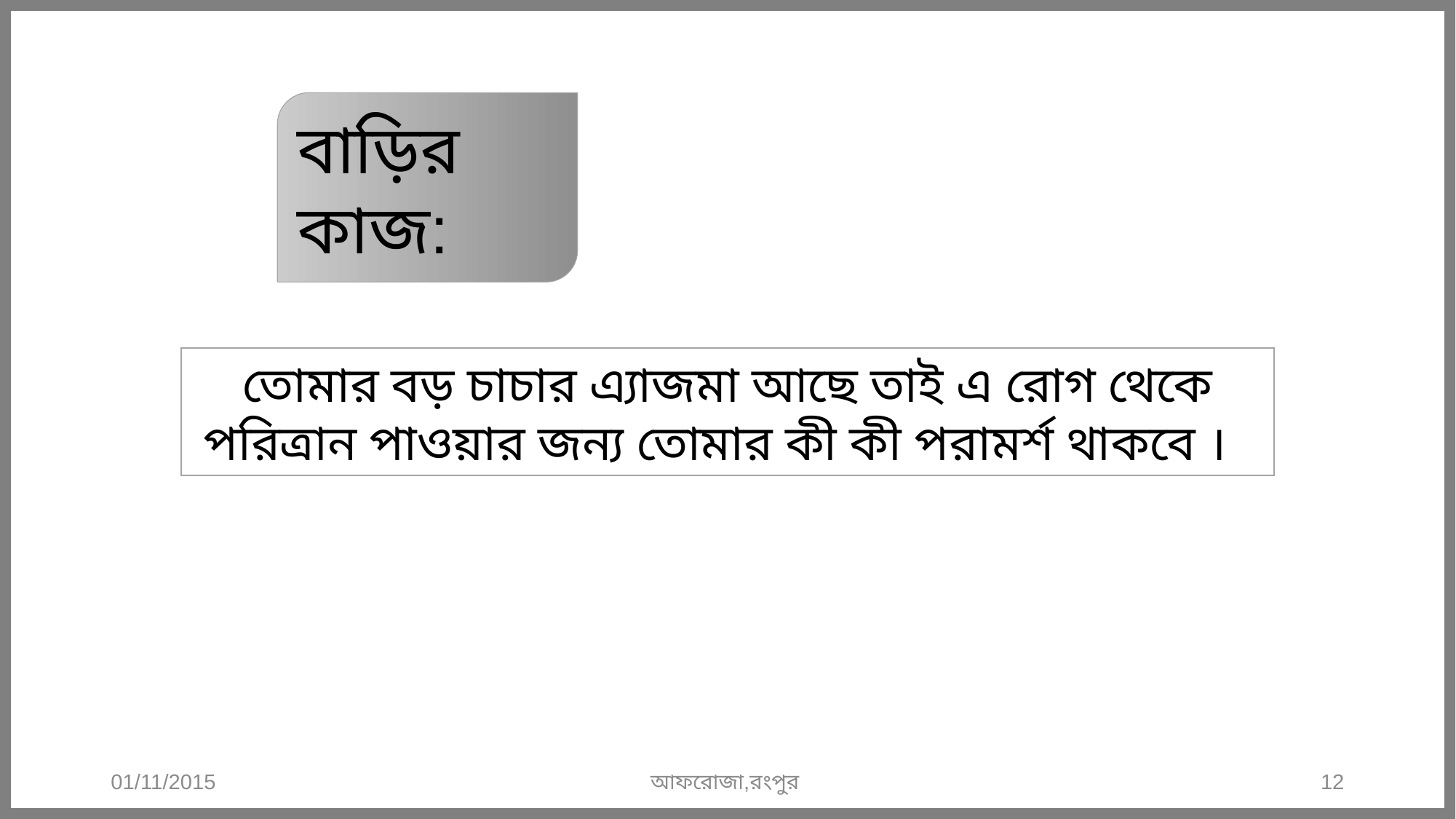

বাড়ির কাজ:
তোমার বড় চাচার এ্যাজমা আছে তাই এ রোগ থেকে পরিত্রান পাওয়ার জন্য তোমার কী কী পরামর্শ থাকবে ।
01/11/2015
আফরোজা,রংপুর
12